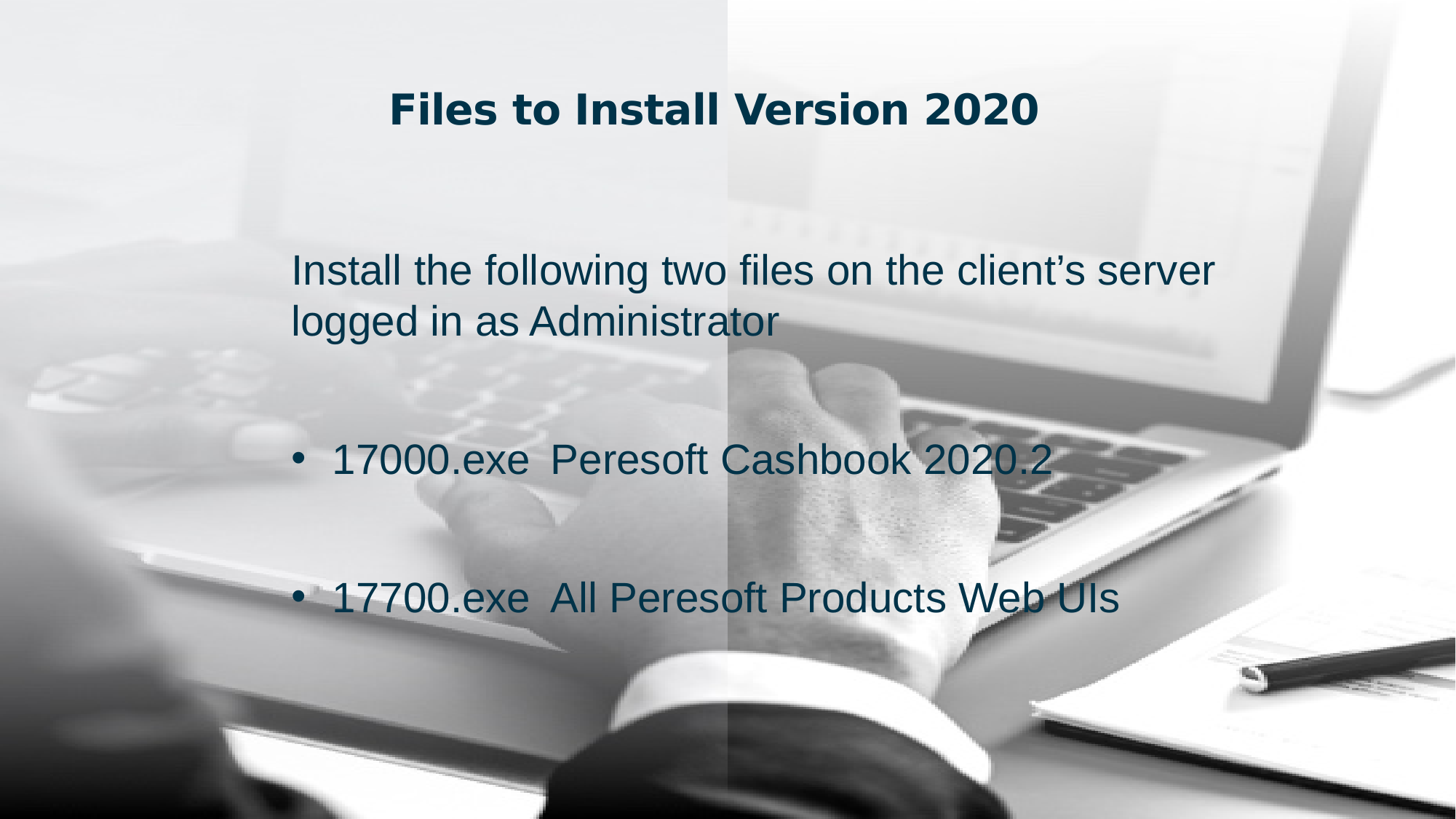

Files to Install Version 2020
Install the following two files on the client’s server logged in as Administrator
17000.exe 	Peresoft Cashbook 2020.2
17700.exe	All Peresoft Products Web UIs